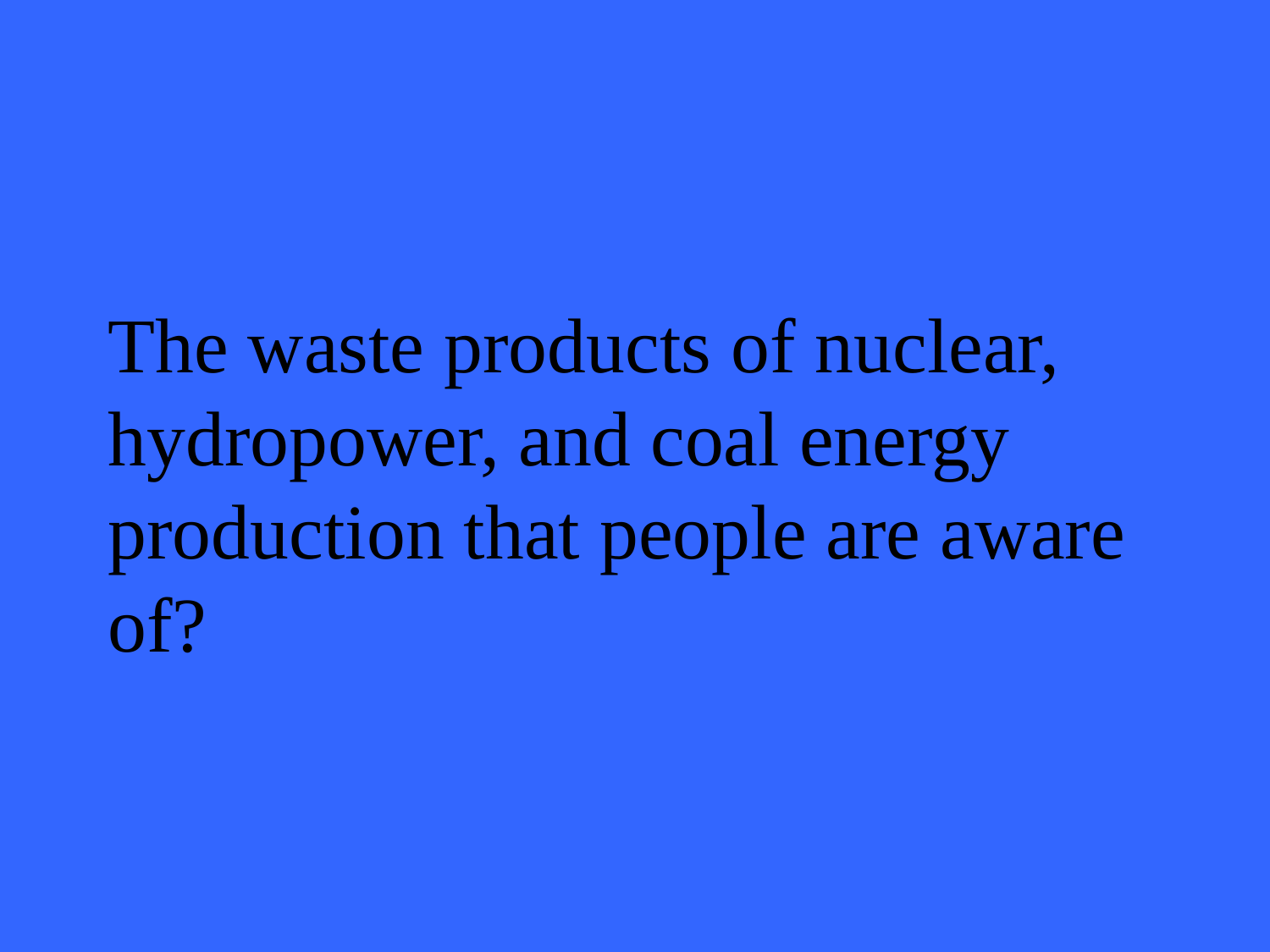

# The waste products of nuclear, hydropower, and coal energy production that people are aware of?